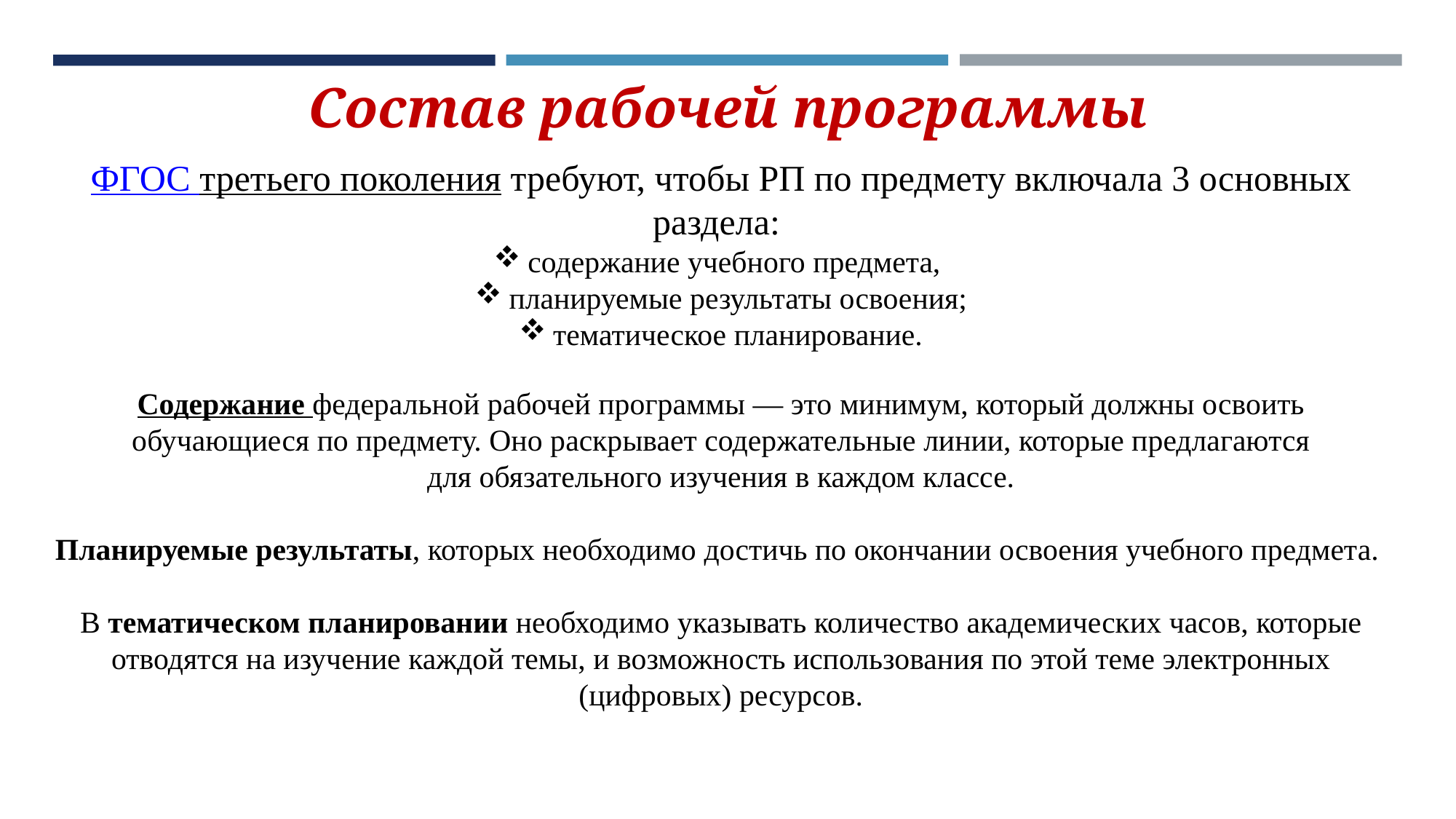

# Состав рабочей программы
ФГОС третьего поколения требуют, чтобы РП по предмету включала 3 основных раздела:
содержание учебного предмета,
планируемые результаты освоения;
тематическое планирование.

Содержание федеральной рабочей программы — это минимум, который должны освоить обучающиеся по предмету. Оно раскрывает содержательные линии, которые предлагаются для обязательного изучения в каждом классе.

Планируемые результаты, которых необходимо достичь по окончании освоения учебного предмета.

В тематическом планировании необходимо указывать количество академических часов, которые отводятся на изучение каждой темы, и возможность использования по этой теме электронных (цифровых) ресурсов.